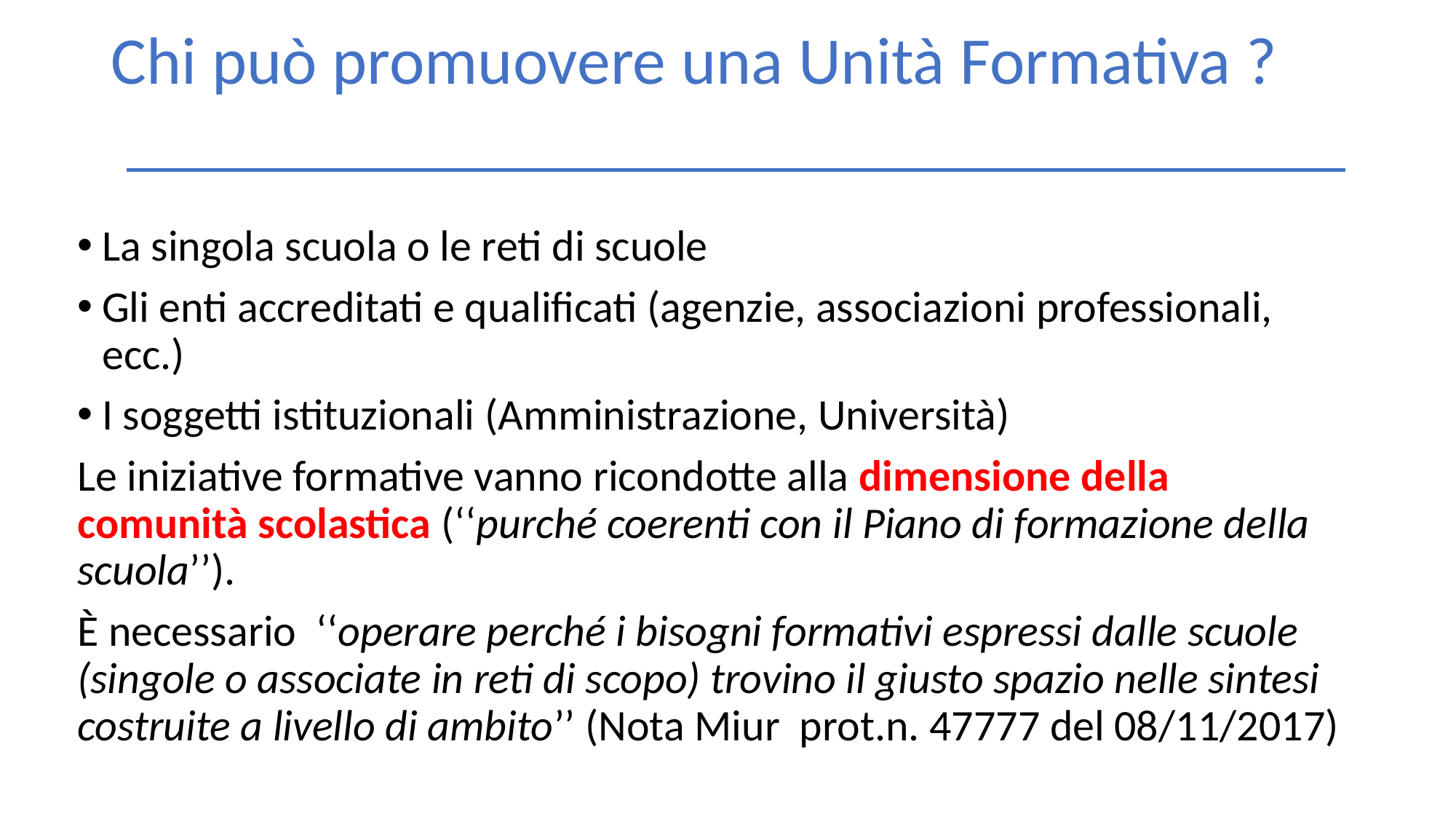

# Chi può promuovere una Unità Formativa ?
La singola scuola o le reti di scuole
Gli enti accreditati e qualificati (agenzie, associazioni professionali,  ecc.)
I soggetti istituzionali (Amministrazione, Università)
Le iniziative formative vanno ricondotte alla dimensione della comunità scolastica (‘‘purché coerenti con il Piano di formazione della scuola’’).
È necessario  ‘‘operare perché i bisogni formativi espressi dalle scuole (singole o associate in reti di scopo) trovino il giusto spazio nelle sintesi costruite a livello di ambito’’ (Nota Miur  prot.n. 47777 del 08/11/2017)